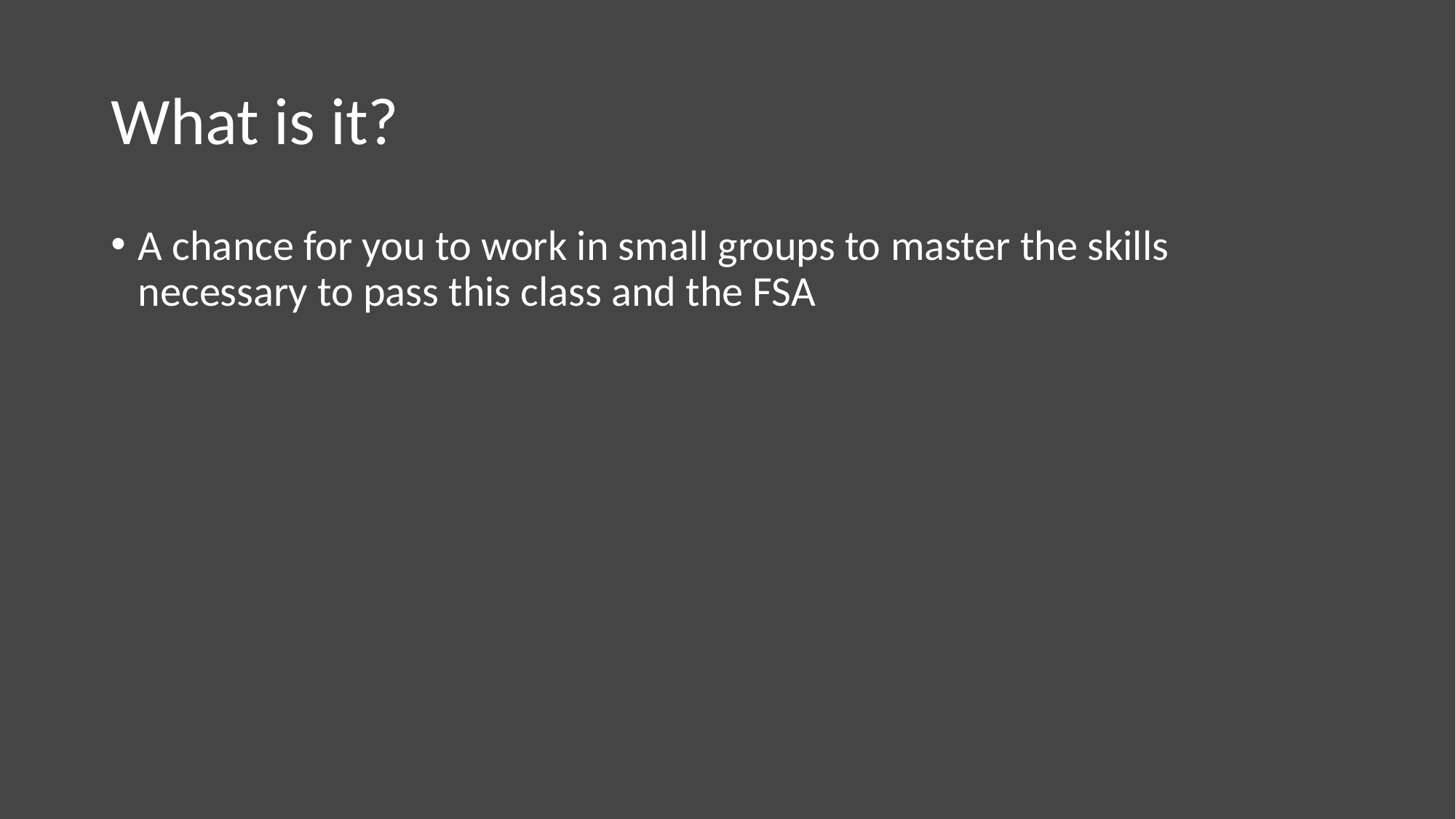

# What is it?
A chance for you to work in small groups to master the skills necessary to pass this class and the FSA